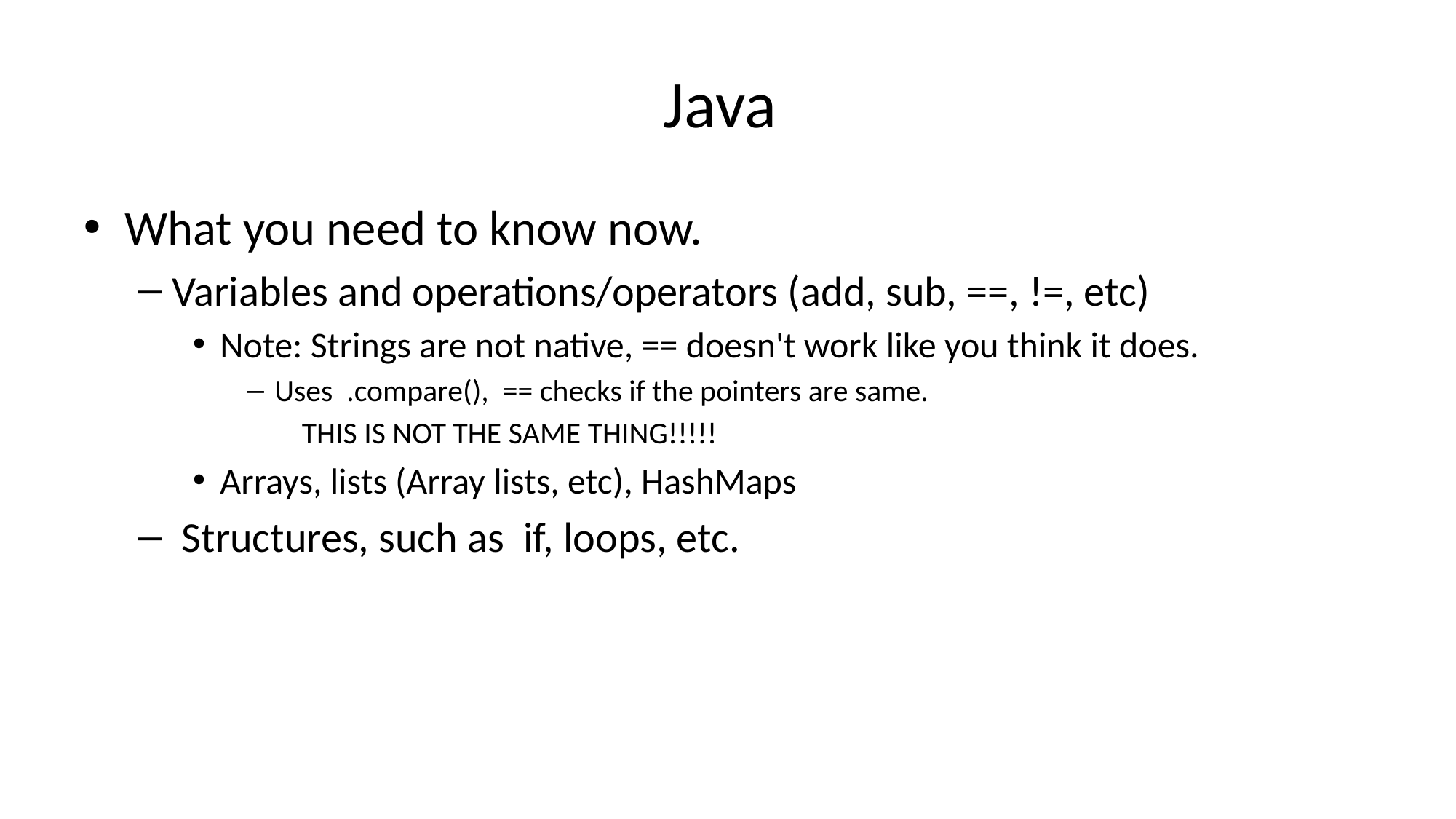

# Java
What you need to know now.
Variables and operations/operators (add, sub, ==, !=, etc)
Note: Strings are not native, == doesn't work like you think it does.
Uses  .compare(),  == checks if the pointers are same.
THIS IS NOT THE SAME THING!!!!!
Arrays, lists (Array lists, etc), HashMaps
 Structures, such as  if, loops, etc.